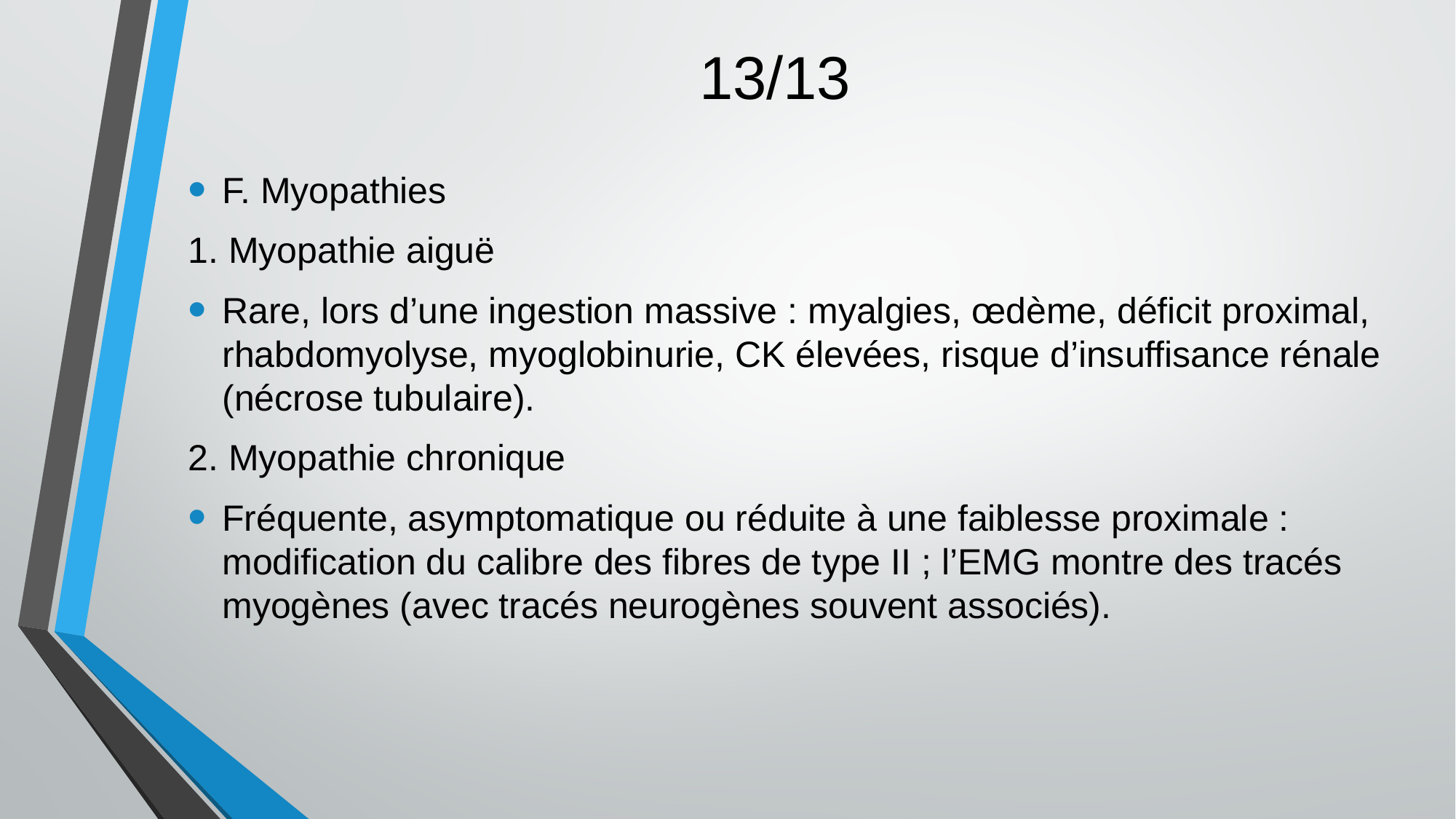

# 13/13
F. Myopathies
1. Myopathie aiguë
Rare, lors d’une ingestion massive : myalgies, œdème, déficit proximal, rhabdomyolyse, myoglobinurie, CK élevées, risque d’insuffisance rénale (nécrose tubulaire).
2. Myopathie chronique
Fréquente, asymptomatique ou réduite à une faiblesse proximale : modification du calibre des fibres de type II ; l’EMG montre des tracés myogènes (avec tracés neurogènes souvent associés).